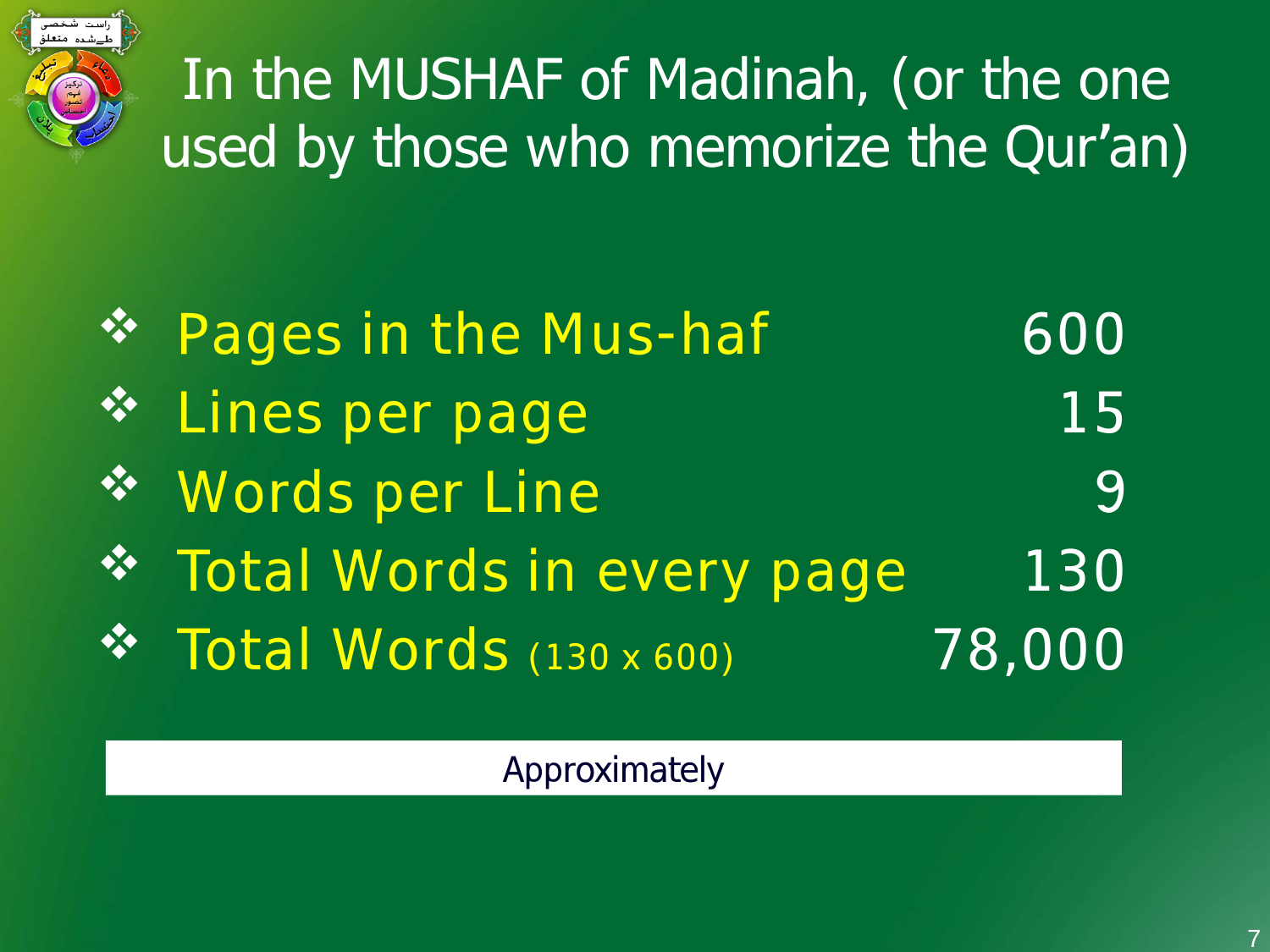

# In the MUSHAF of Madinah, (or the one used by those who memorize the Qur’an)
Pages in the Mus-haf	 600
Lines per page	  15
Words per Line	   9
Total Words in every page	 130
Total Words (130 x 600)	 78,000

Approximately